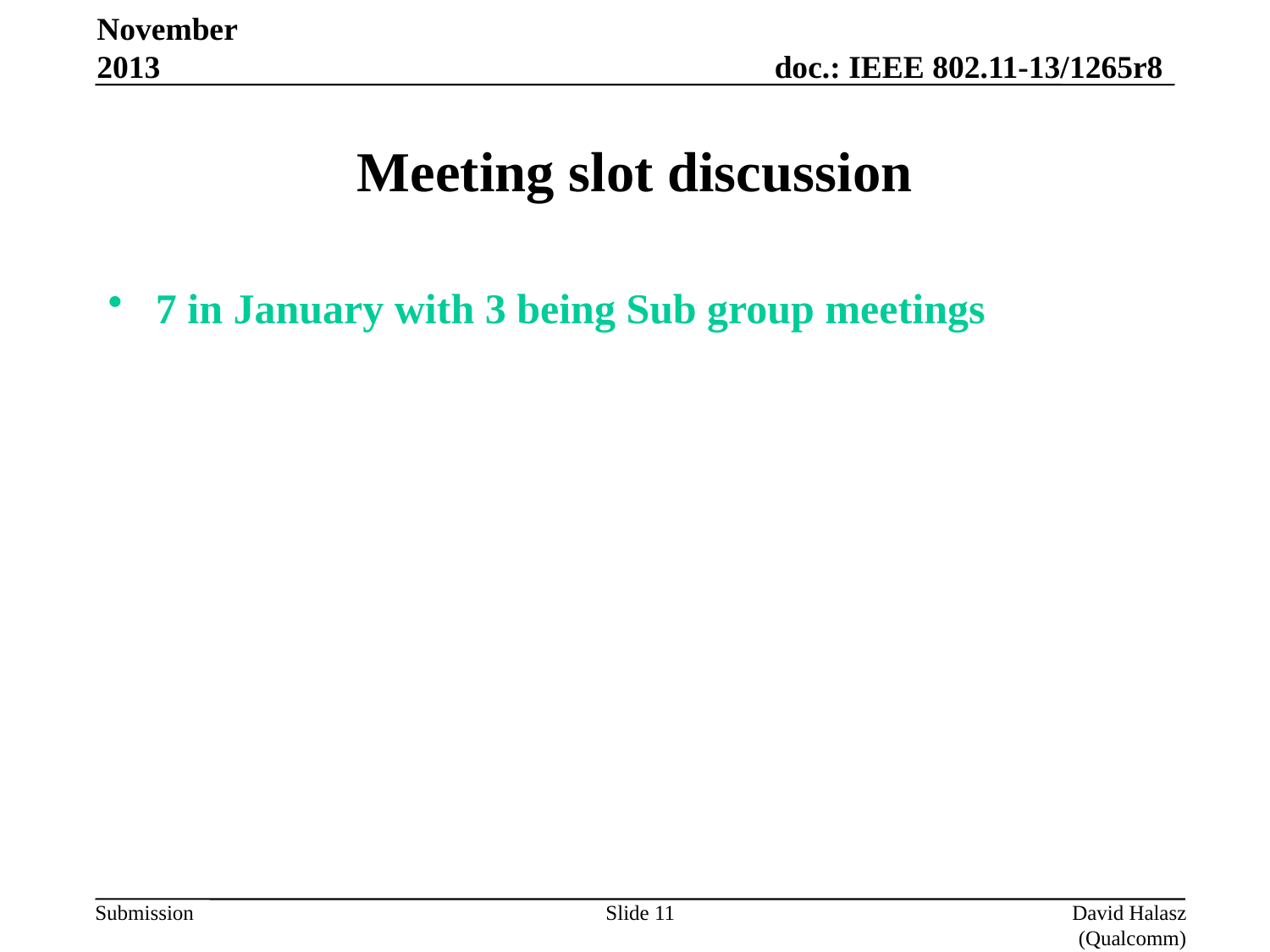

November 2013
# Meeting slot discussion
7 in January with 3 being Sub group meetings
Slide 11
David Halasz (Qualcomm)